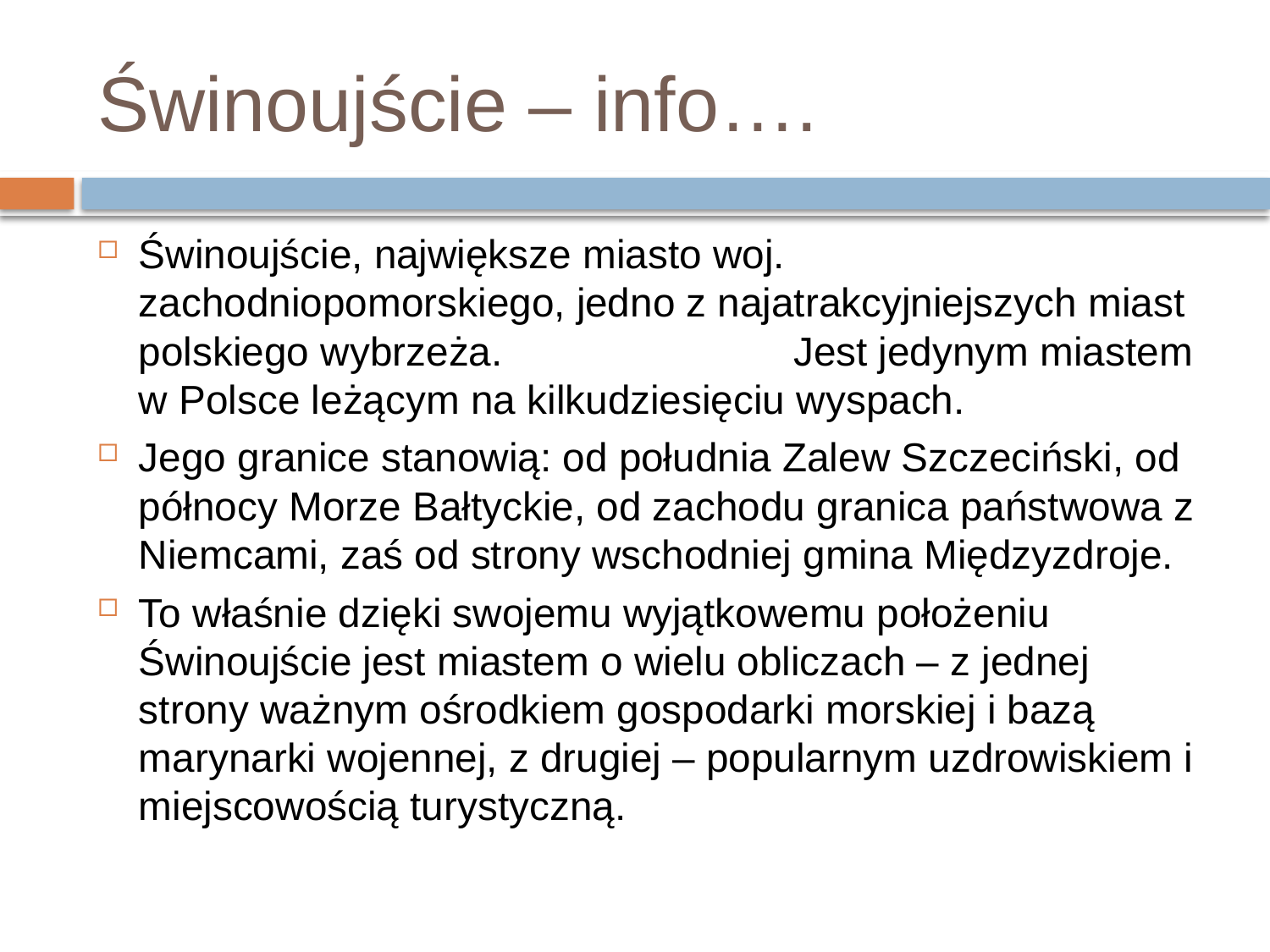

# Świnoujście – info….
Świnoujście, największe miasto woj. zachodniopomorskiego, jedno z najatrakcyjniejszych miast polskiego wybrzeża.                          Jest jedynym miastem w Polsce leżącym na kilkudziesięciu wyspach.
Jego granice stanowią: od południa Zalew Szczeciński, od północy Morze Bałtyckie, od zachodu granica państwowa z Niemcami, zaś od strony wschodniej gmina Międzyzdroje.
To właśnie dzięki swojemu wyjątkowemu położeniu Świnoujście jest miastem o wielu obliczach – z jednej strony ważnym ośrodkiem gospodarki morskiej i bazą marynarki wojennej, z drugiej – popularnym uzdrowiskiem i miejscowością turystyczną.